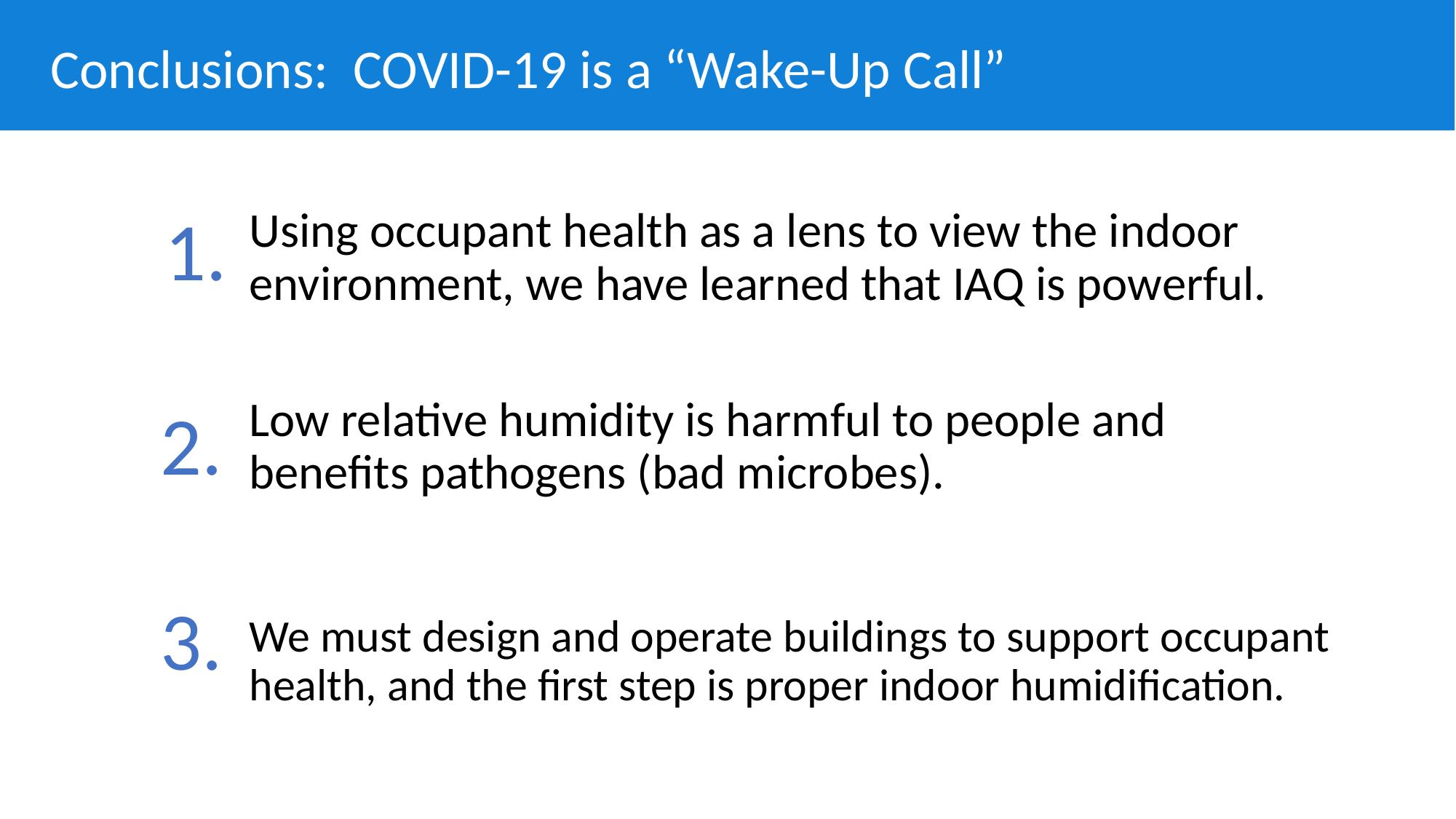

# Conclusions:  COVID-19 is a “Wake-Up Call”
Using occupant health as a lens to view the indoor environment, we have learned that IAQ is powerful.
1.
Low relative humidity is harmful to people and benefits pathogens (bad microbes).
2.
3.
We must design and operate buildings to support occupant health, and the first step is proper indoor humidification.